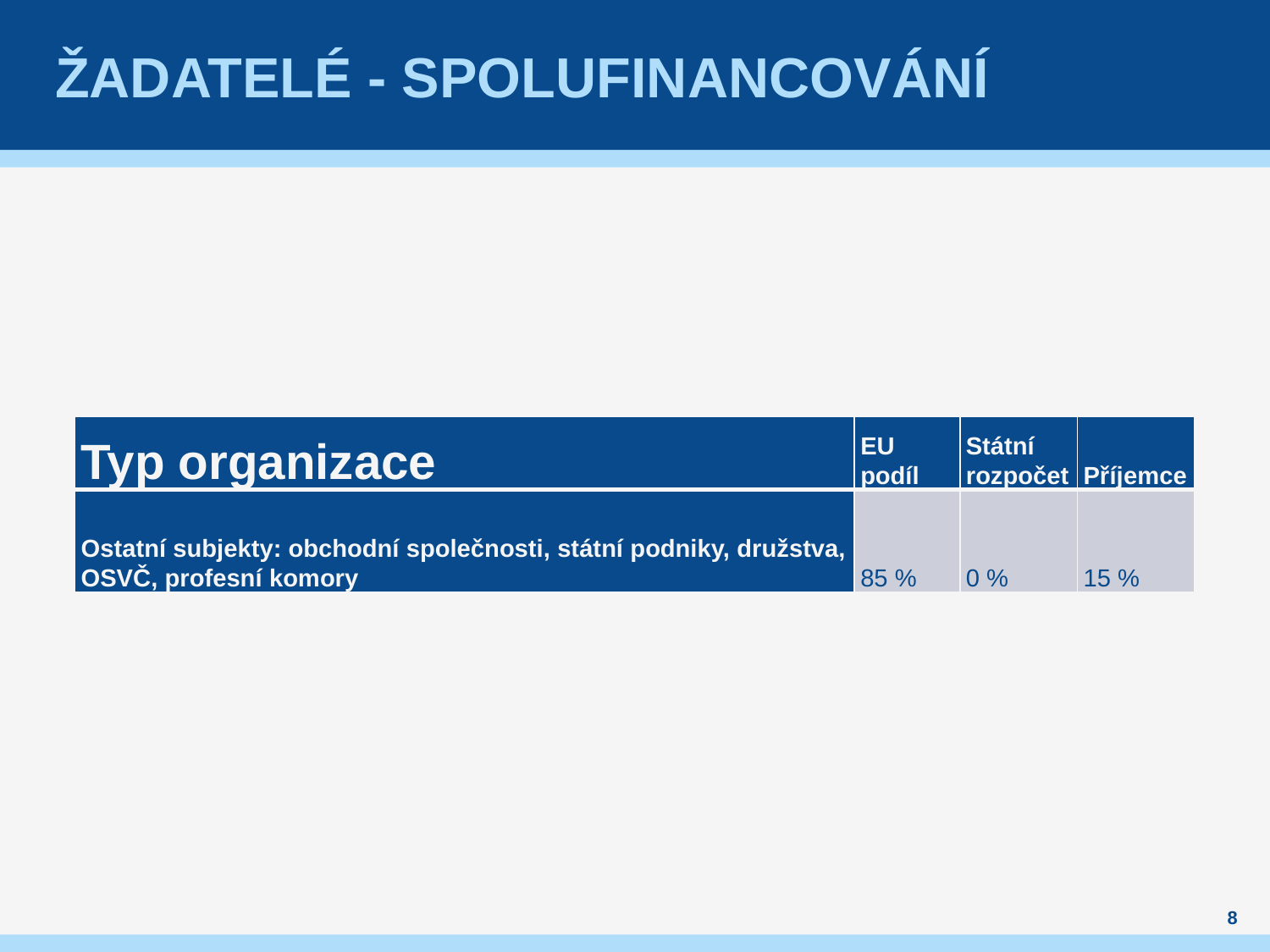

# ŽADATELÉ - SPOLUFINANCOVÁNÍ
| Typ organizace | EU podíl | Státní rozpočet | Příjemce |
| --- | --- | --- | --- |
| Ostatní subjekty: obchodní společnosti, státní podniky, družstva, OSVČ, profesní komory | 85 % | 0 % | 15 % |
8